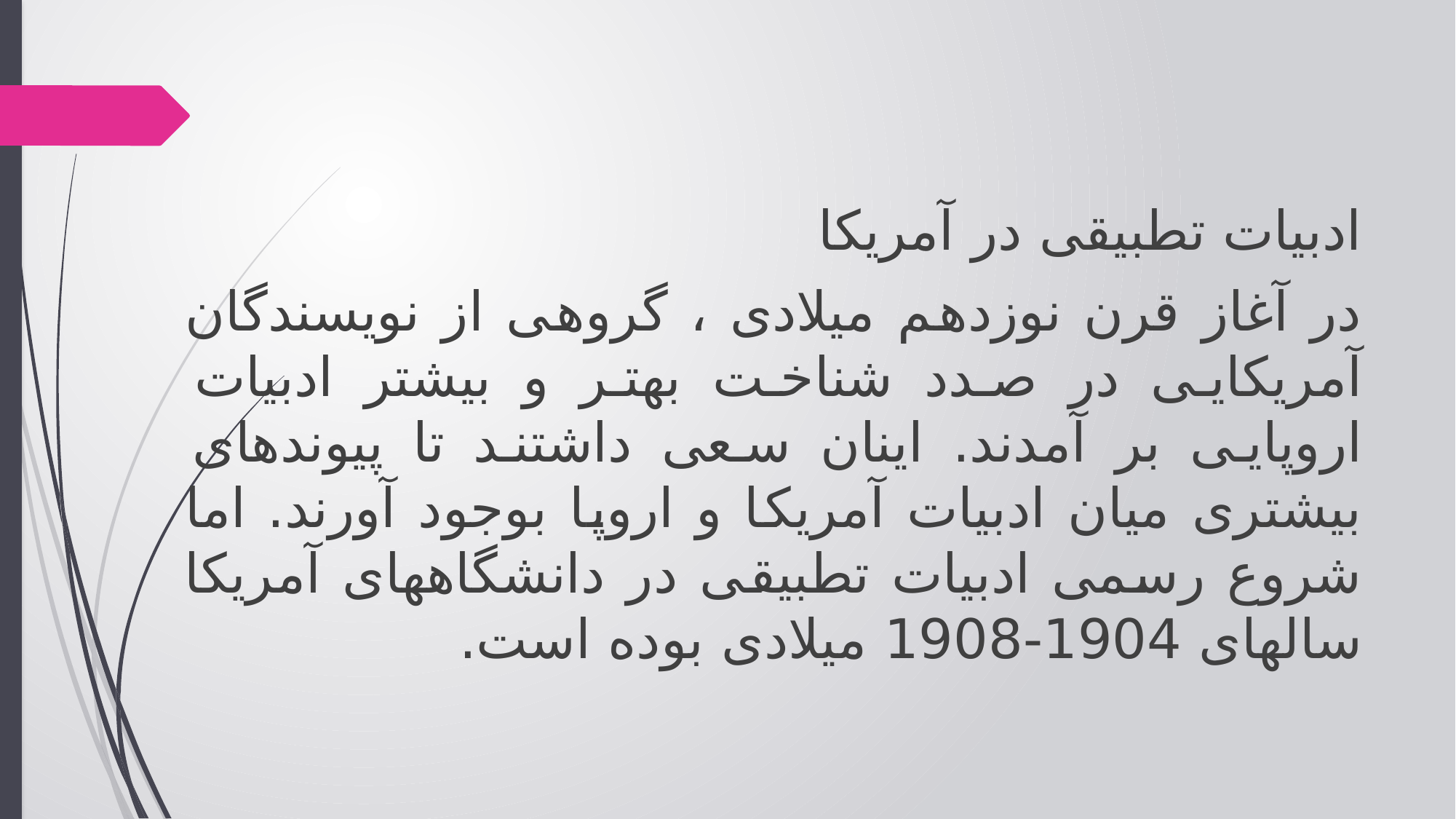

ادبیات تطبیقی در آمریکا
در آغاز قرن نوزدهم میلادی ، گروهی از نویسندگان آمریکایی در صدد شناخت بهتر و بیشتر ادبیات اروپایی بر آمدند. اینان سعی داشتند تا پیوندهای بیشتری میان ادبیات آمریکا و اروپا بوجود آورند. اما شروع رسمی ادبیات تطبیقی در دانشگاههای آمریکا سالهای 1904-1908 میلادی بوده است.